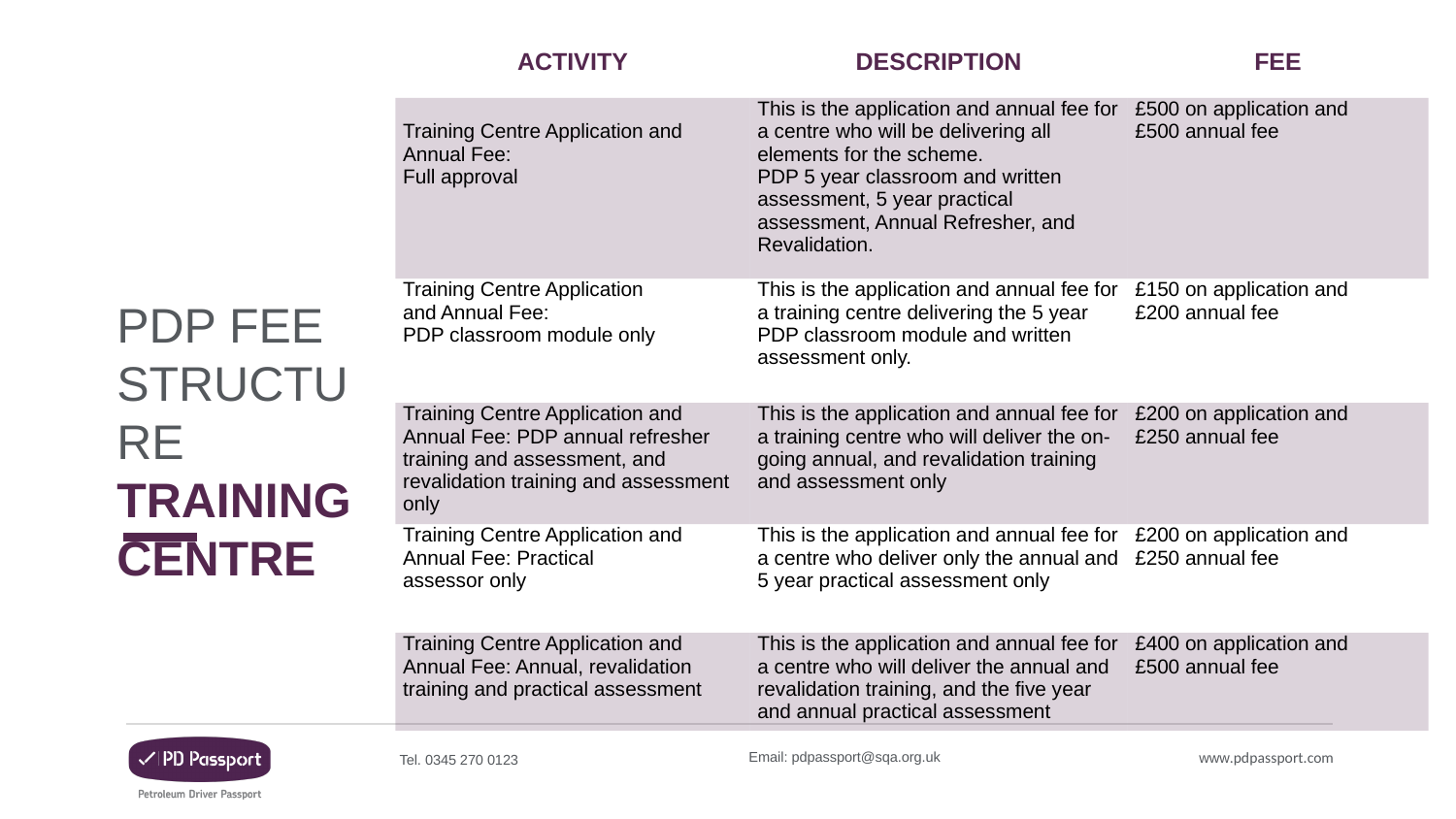

| ACTIVITY | DESCRIPTION | FEE |
| --- | --- | --- |
| Training Centre Application and Annual Fee:  Full approval | This is the application and annual fee for a centre who will be delivering all elements for the scheme. PDP 5 year classroom and written assessment, 5 year practical assessment, Annual Refresher, and Revalidation. | £500 on application and £500 annual fee |
| Training Centre Application and Annual Fee:  PDP classroom module only | This is the application and annual fee for a training centre delivering the 5 year PDP classroom module and written assessment only. | £150 on application and £200 annual fee |
| Training Centre Application and Annual Fee: PDP annual refresher training and assessment, and revalidation training and assessment only | This is the application and annual fee for a training centre who will deliver the on-going annual, and revalidation training and assessment only | £200 on application and £250 annual fee |
| Training Centre Application and Annual Fee: Practical assessor only | This is the application and annual fee for a centre who deliver only the annual and 5 year practical assessment only | £200 on application and £250 annual fee |
| Training Centre Application and Annual Fee: Annual, revalidation training and practical assessment | This is the application and annual fee for a centre who will deliver the annual and revalidation training, and the five year and annual practical assessment | £400 on application and £500 annual fee |
PDP FEE STRUCTURE
TRAINING
CENTRE